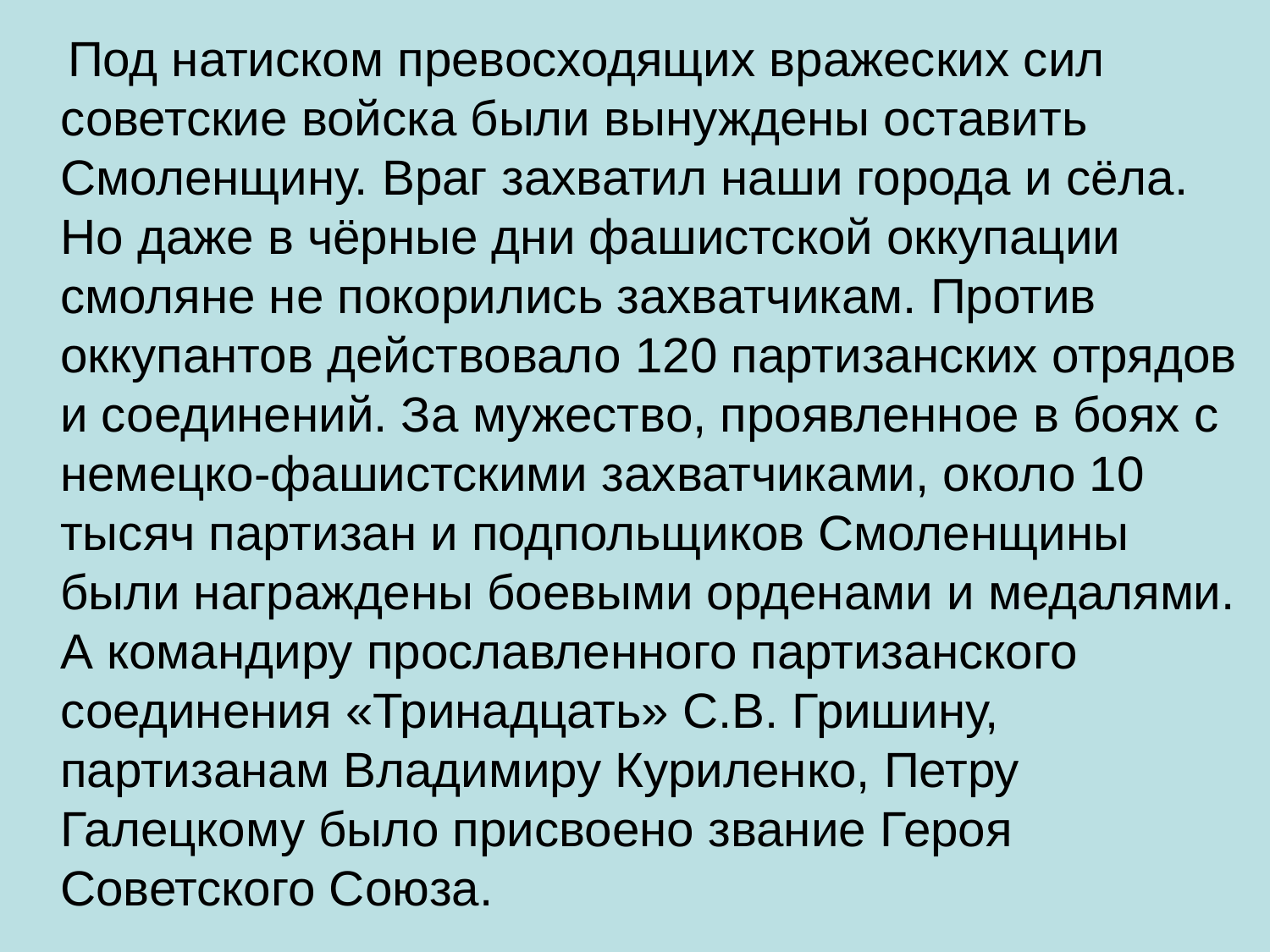

Под натиском превосходящих вражеских сил советские войска были вынуждены оставить Смоленщину. Враг захватил наши города и сёла. Но даже в чёрные дни фашистской оккупации смоляне не покорились захватчикам. Против оккупантов действовало 120 партизанских отрядов и соединений. За мужество, проявленное в боях с немецко-фашистскими захватчиками, около 10 тысяч партизан и подпольщиков Смоленщины были награждены боевыми орденами и медалями. А командиру прославленного партизанского соединения «Тринадцать» С.В. Гришину, партизанам Владимиру Куриленко, Петру Галецкому было присвоено звание Героя Советского Союза.